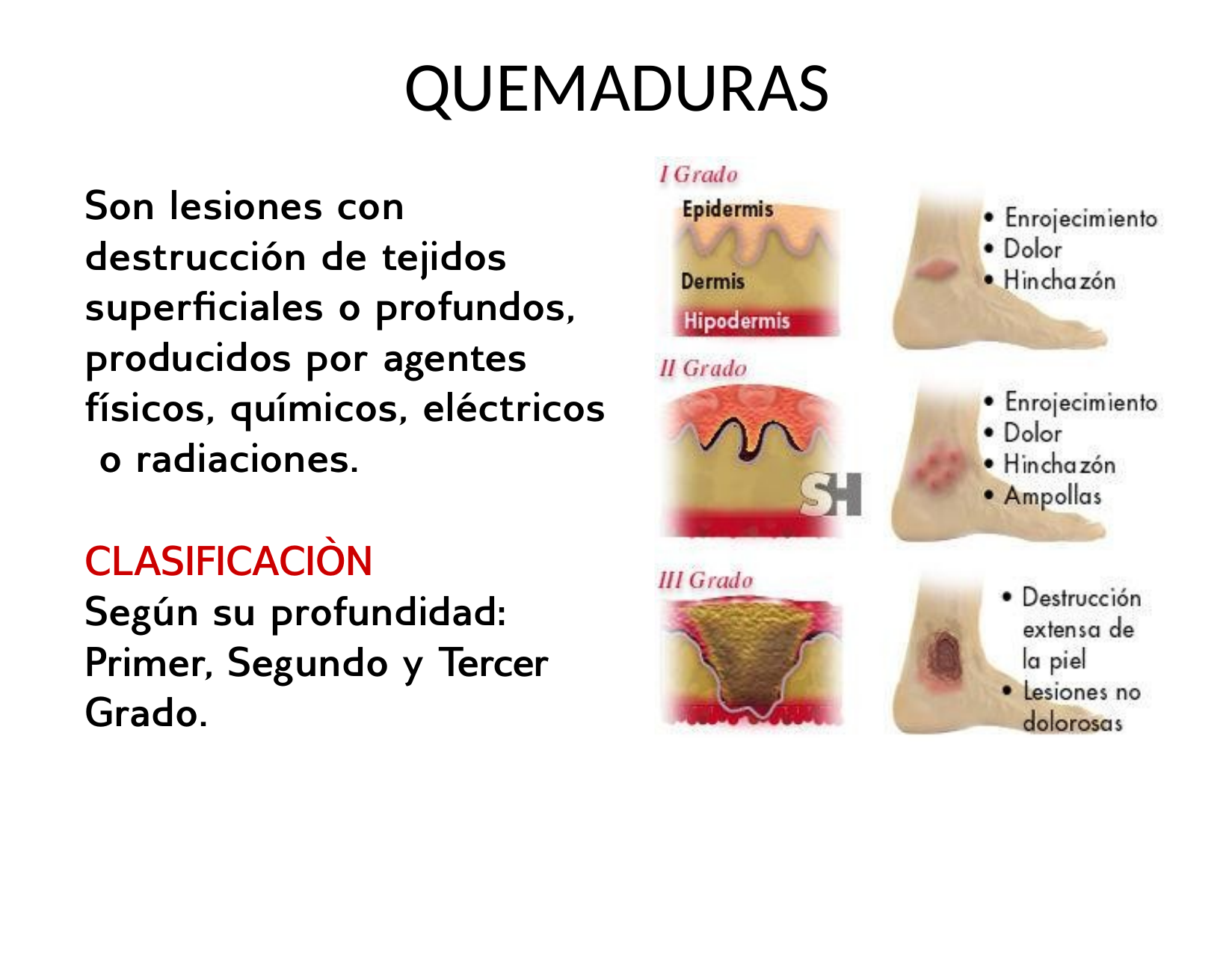

# QUEMADURAS

Son lesiones con  destrucción de tejidos  superficiales o profundos,  producidos por agentes  físicos, químicos, eléctricos  o radiaciones.

CLASIFICACIÒN
Según su profundidad:  Primer, Segundo y Tercer  Grado.